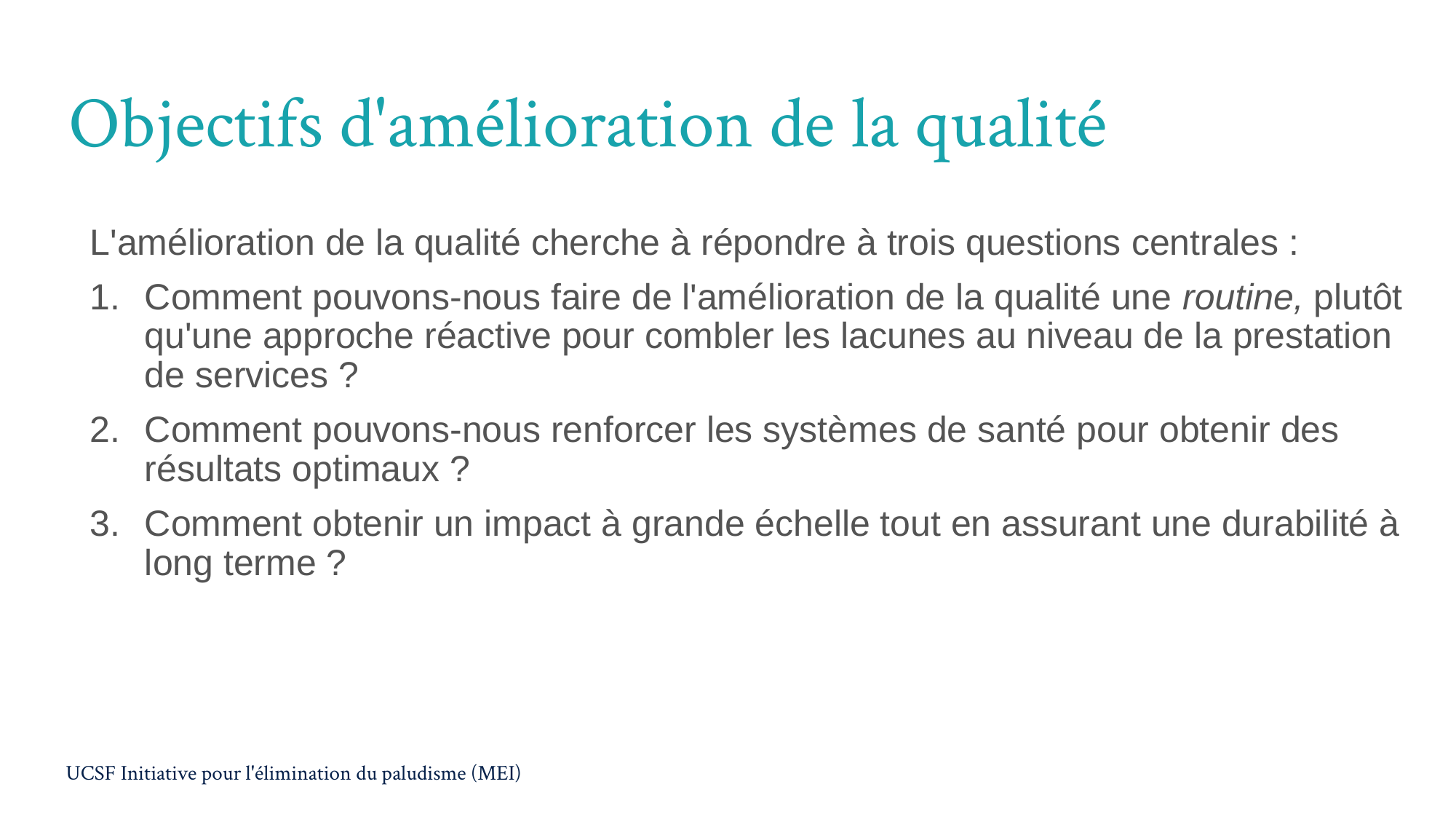

# Objectifs d'amélioration de la qualité

L'amélioration de la qualité cherche à répondre à trois questions centrales :
Comment pouvons-nous faire de l'amélioration de la qualité une routine, plutôt qu'une approche réactive pour combler les lacunes au niveau de la prestation de services ?
Comment pouvons-nous renforcer les systèmes de santé pour obtenir des résultats optimaux ?
Comment obtenir un impact à grande échelle tout en assurant une durabilité à long terme ?